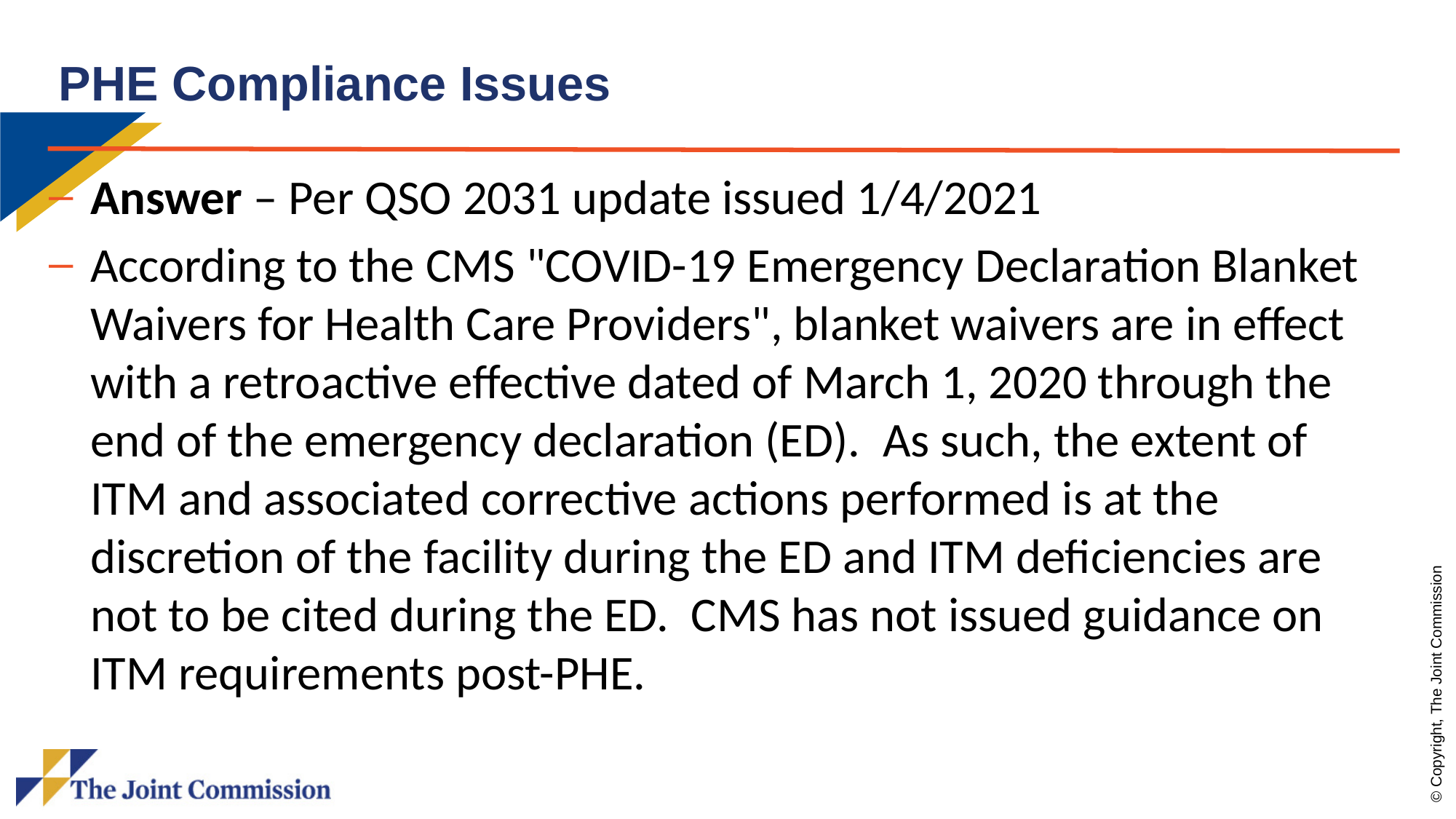

# PHE Compliance Issues
Answer – Per QSO 2031 update issued 1/4/2021
According to the CMS "COVID-19 Emergency Declaration Blanket Waivers for Health Care Providers", blanket waivers are in effect with a retroactive effective dated of March 1, 2020 through the end of the emergency declaration (ED).  As such, the extent of ITM and associated corrective actions performed is at the discretion of the facility during the ED and ITM deficiencies are not to be cited during the ED.  CMS has not issued guidance on ITM requirements post-PHE.